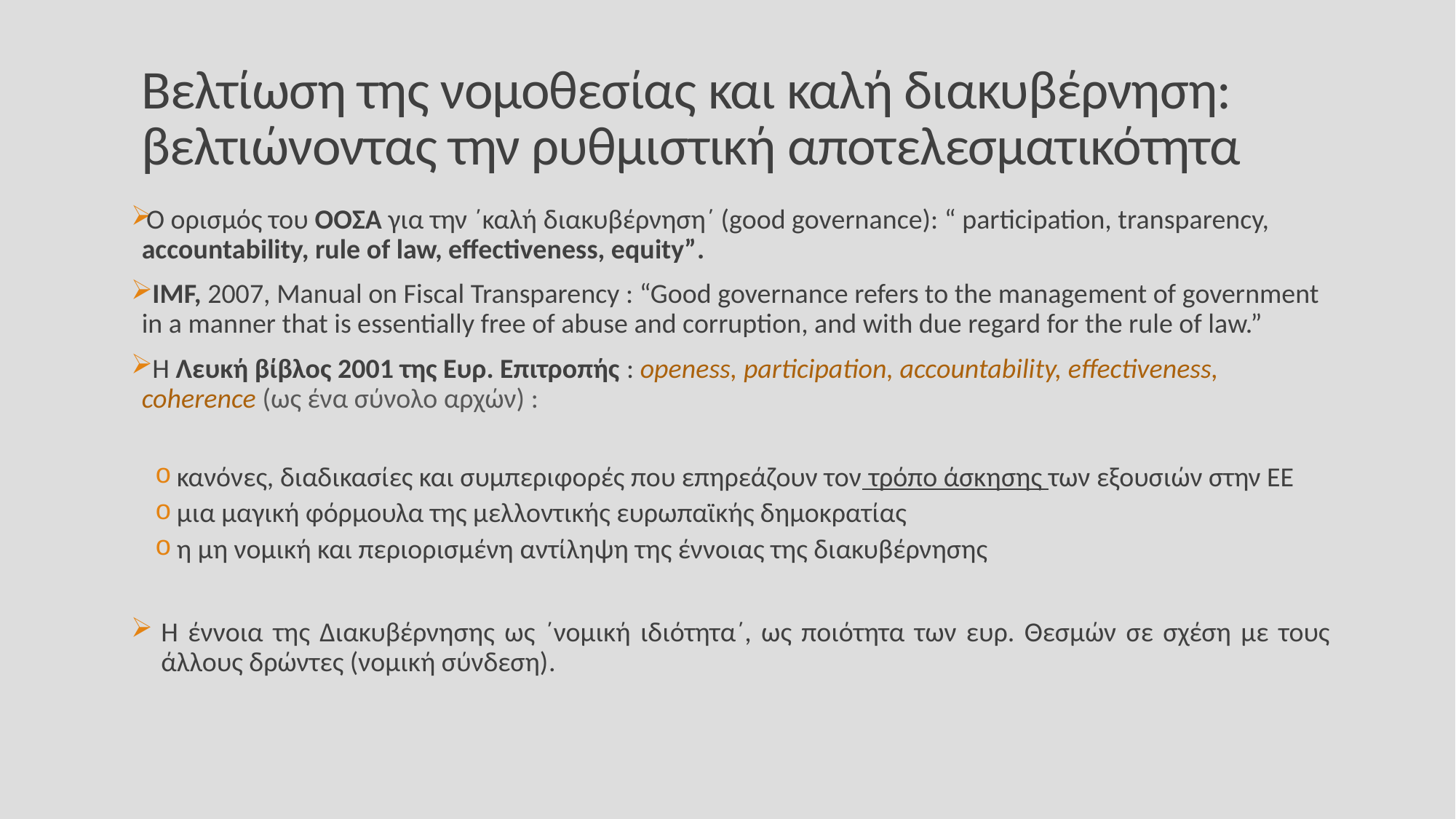

Βελτίωση της νομοθεσίας και καλή διακυβέρνηση: βελτιώνοντας την ρυθμιστική αποτελεσματικότητα
Ο ορισμός του ΟΟΣΑ για την ΄καλή διακυβέρνηση΄ (good governance): “ participation, transparency, accountability, rule of law, effectiveness, equity”.
 IMF, 2007, Manual on Fiscal Transparency : “Good governance refers to the management of government in a manner that is essentially free of abuse and corruption, and with due regard for the rule of law.”
 Η Λευκή βίβλος 2001 της Ευρ. Επιτροπής : openess, participation, accountability, effectiveness, coherence (ως ένα σύνολο αρχών) :

κανόνες, διαδικασίες και συμπεριφορές που επηρεάζουν τον τρόπο άσκησης των εξουσιών στην ΕΕ
μια μαγική φόρμουλα της μελλοντικής ευρωπαϊκής δημοκρατίας
η μη νομική και περιορισμένη αντίληψη της έννοιας της διακυβέρνησης

Η έννοια της Διακυβέρνησης ως ΄νομική ιδιότητα΄, ως ποιότητα των ευρ. Θεσμών σε σχέση με τους άλλους δρώντες (νομική σύνδεση).